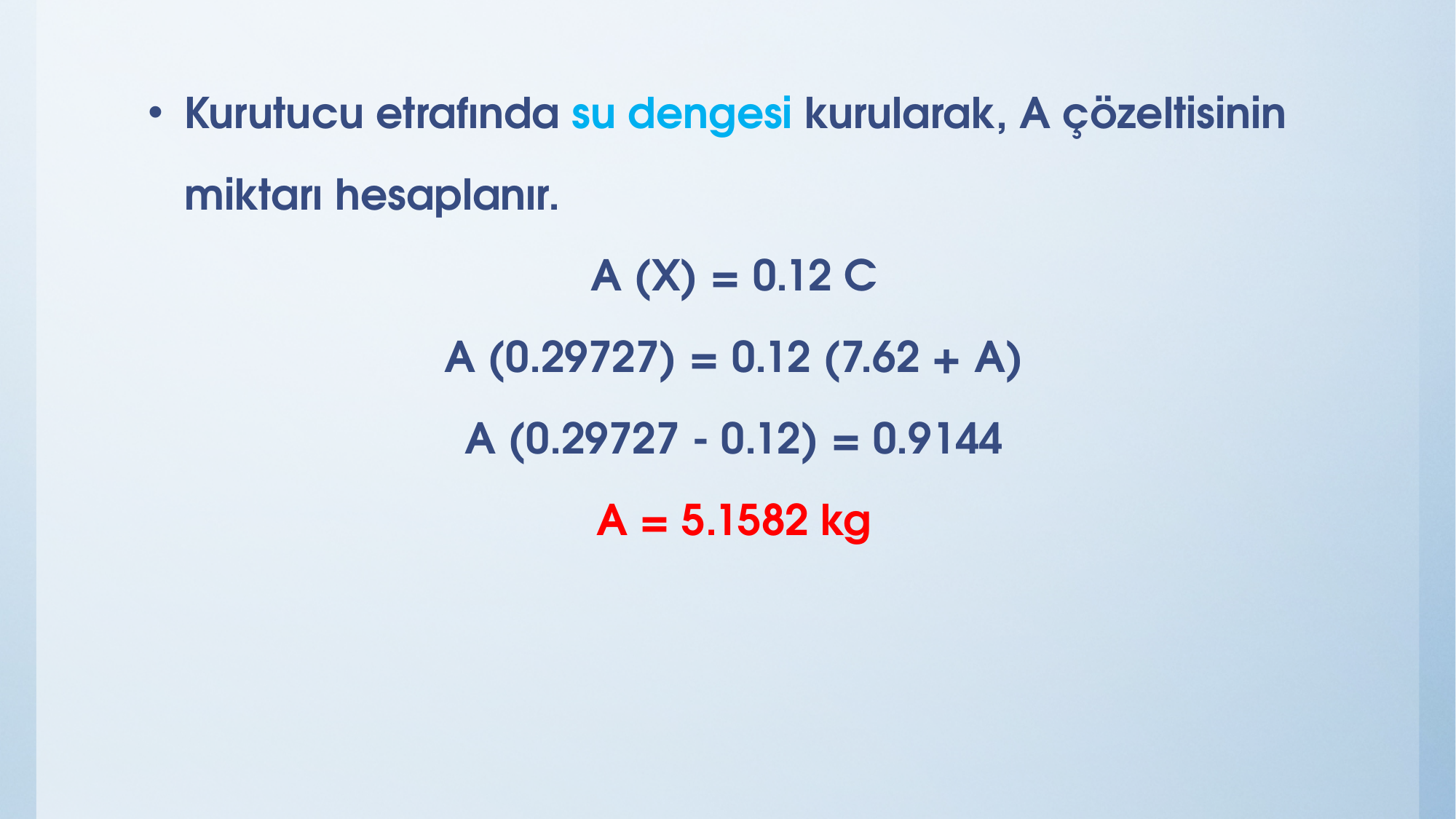

Kurutucu etrafında su dengesi kurularak, A çözeltisinin miktarı hesaplanır.
A (X) = 0.12 C
A (0.29727) = 0.12 (7.62 + A)
A (0.29727 - 0.12) = 0.9144
A = 5.1582 kg